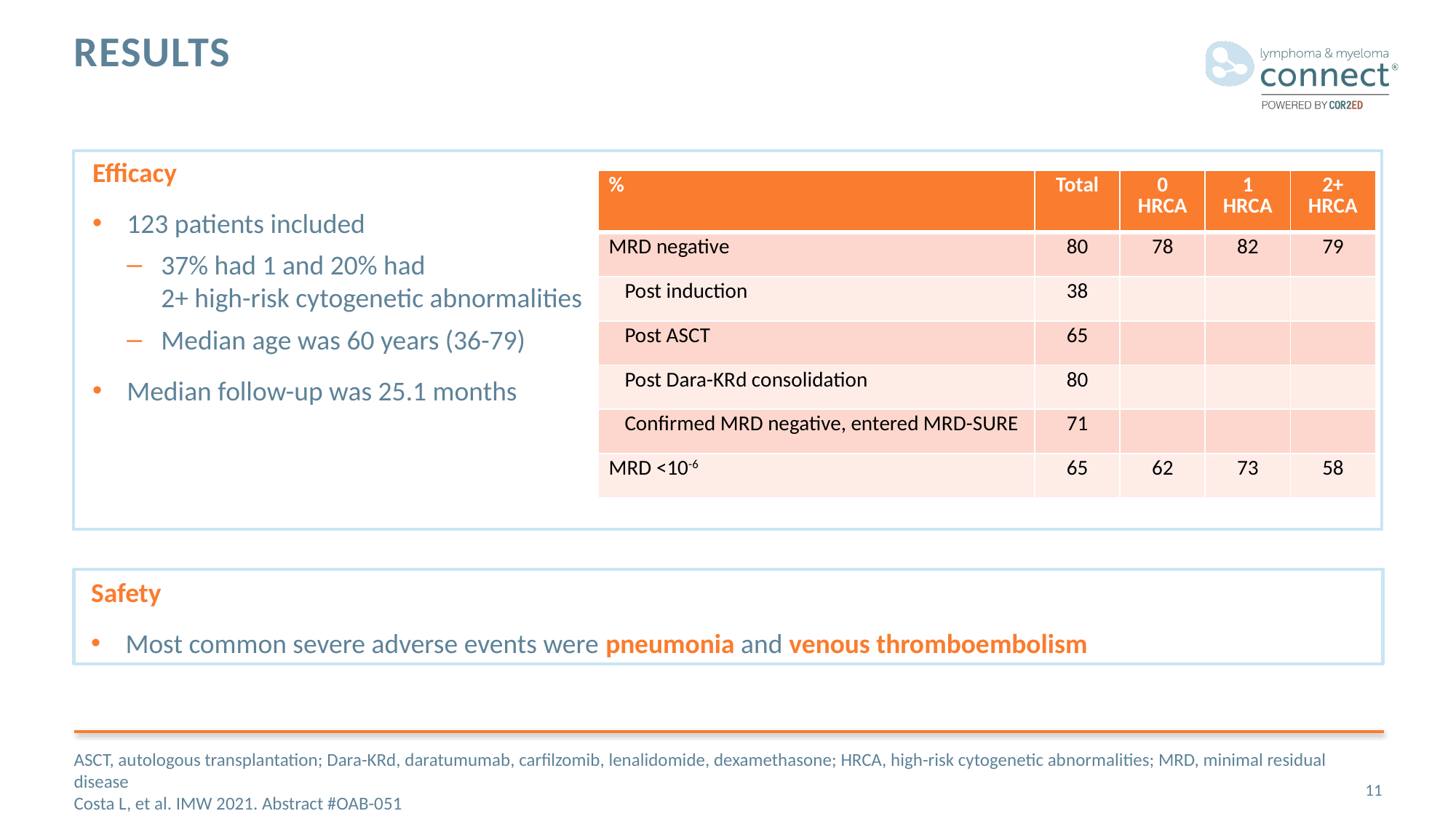

# Results

Efficacy
123 patients included
37% had 1 and 20% had
2+ high-risk cytogenetic abnormalities
Median age was 60 years (36-79)
Median follow-up was 25.1 months
| % | Total | 0 HRCA | 1 HRCA | 2+ HRCA |
| --- | --- | --- | --- | --- |
| MRD negative | 80 | 78 | 82 | 79 |
| Post induction | 38 |  |  |  |
| Post ASCT | 65 |  |  |  |
| Post Dara-KRd consolidation | 80 |  |  |  |
| Confirmed MRD negative, entered MRD-SURE | 71 |  |  |  |
| MRD <10-6 | 65 | 62 | 73 | 58 |
Safety
Most common severe adverse events were pneumonia and venous thromboembolism
ASCT, autologous transplantation; Dara-KRd, daratumumab, carfilzomib, lenalidomide, dexamethasone; HRCA, high-risk cytogenetic abnormalities; MRD, minimal residual disease
Costa L, et al. IMW 2021. Abstract #OAB-051
11